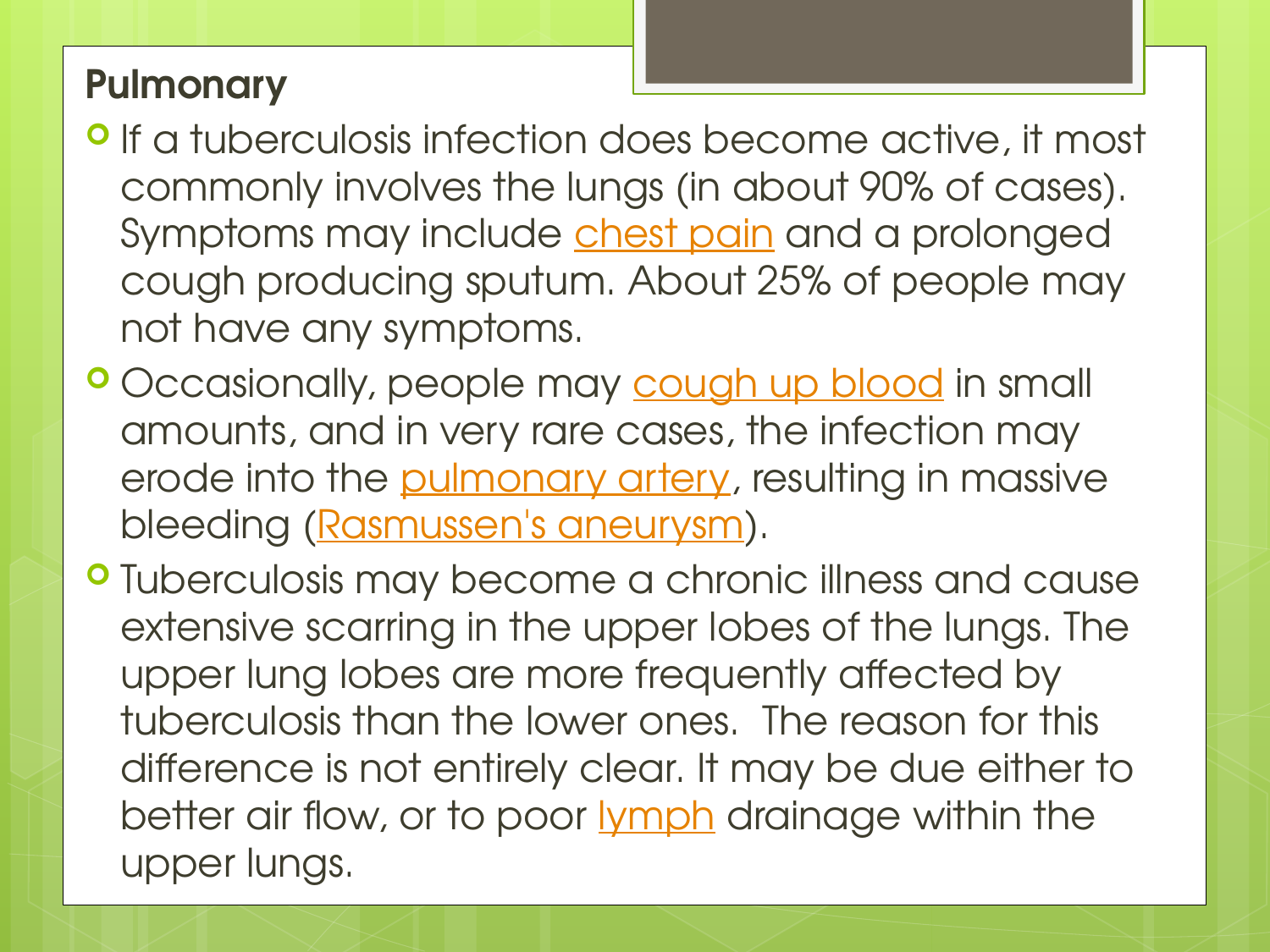

Pulmonary
If a tuberculosis infection does become active, it most commonly involves the lungs (in about 90% of cases). Symptoms may include chest pain and a prolonged cough producing sputum. About 25% of people may not have any symptoms.
Occasionally, people may cough up blood in small amounts, and in very rare cases, the infection may erode into the pulmonary artery, resulting in massive bleeding (Rasmussen's aneurysm).
Tuberculosis may become a chronic illness and cause extensive scarring in the upper lobes of the lungs. The upper lung lobes are more frequently affected by tuberculosis than the lower ones.  The reason for this difference is not entirely clear. It may be due either to better air flow, or to poor lymph drainage within the upper lungs.